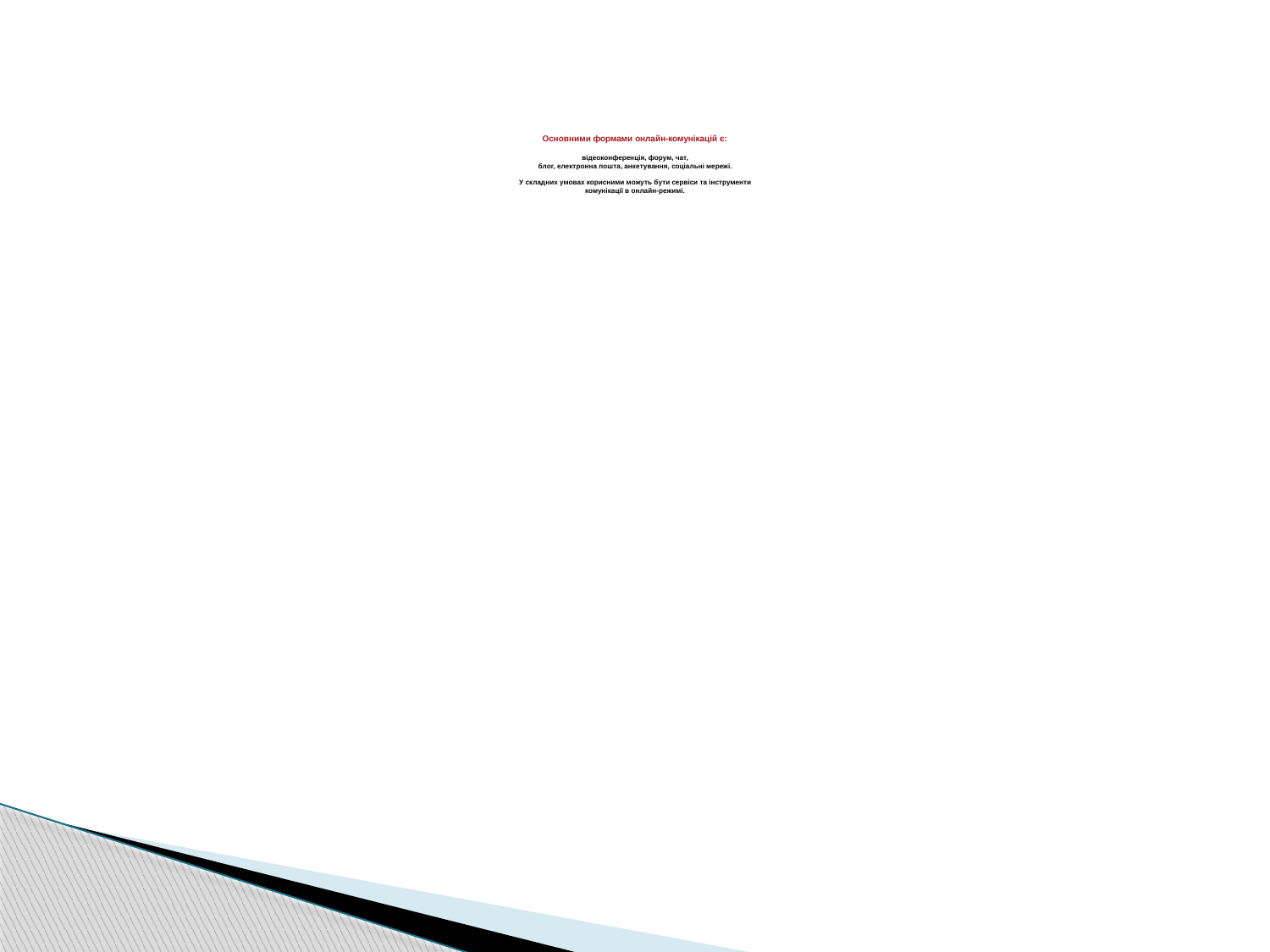

# Основними формами онлайн-комунікацій є: відеоконференція, форум, чат, блог, електронна пошта, анкетування, соціальні мережі. У складних умовах корисними можуть бути сервіси та інструменти комунікації в онлайн-режимі.